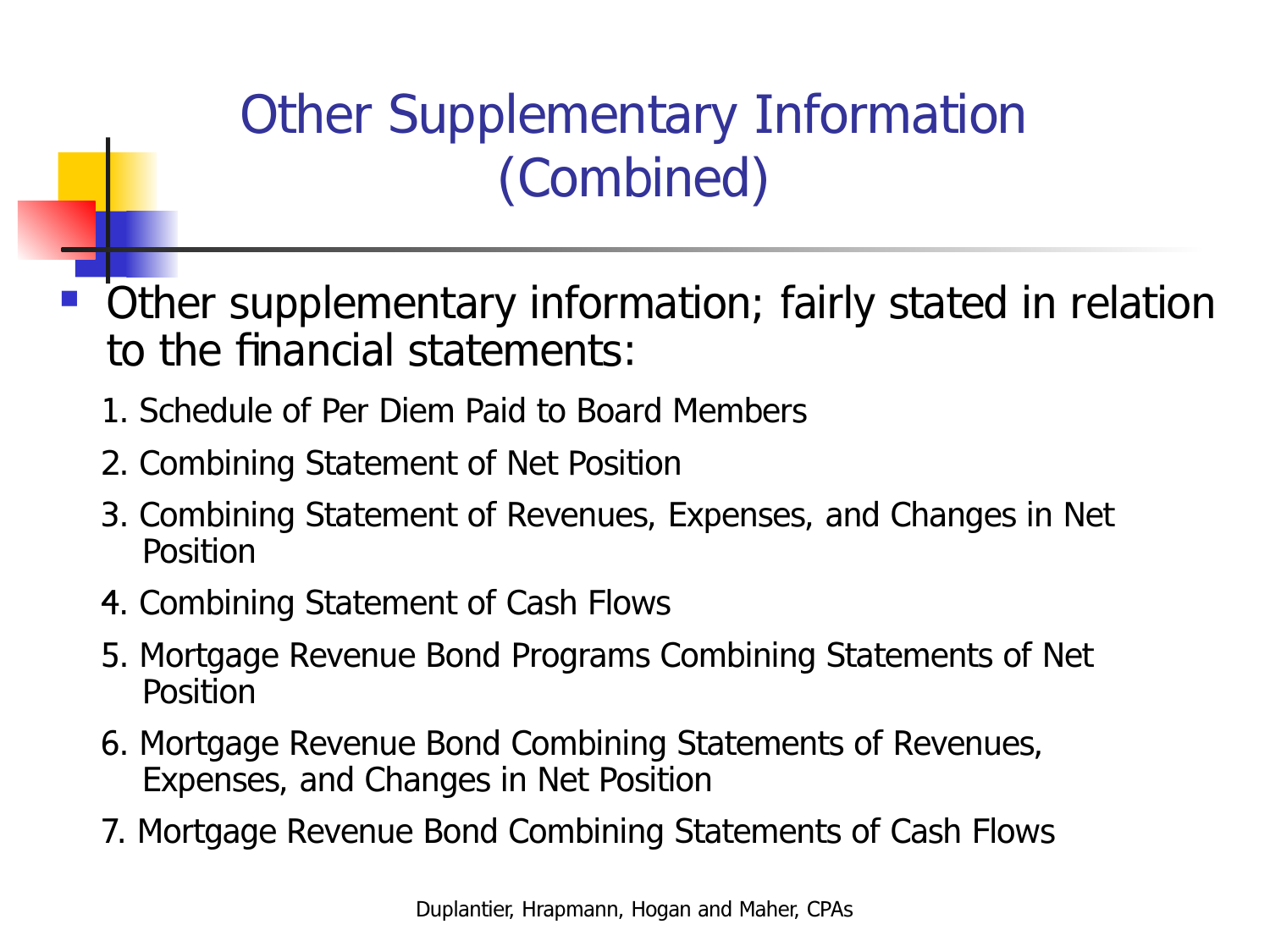

# Other Supplementary Information (Combined)
Other supplementary information; fairly stated in relation to the financial statements:

    1. Schedule of Per Diem Paid to Board Members
    2. Combining Statement of Net Position
    3. Combining Statement of Revenues, Expenses, and Changes in Net
        Position
    4. Combining Statement of Cash Flows
    5. Mortgage Revenue Bond Programs Combining Statements of Net
        Position
    6. Mortgage Revenue Bond Combining Statements of Revenues,
        Expenses, and Changes in Net Position
    7. Mortgage Revenue Bond Combining Statements of Cash Flows

Duplantier, Hrapmann, Hogan and Maher, CPAs